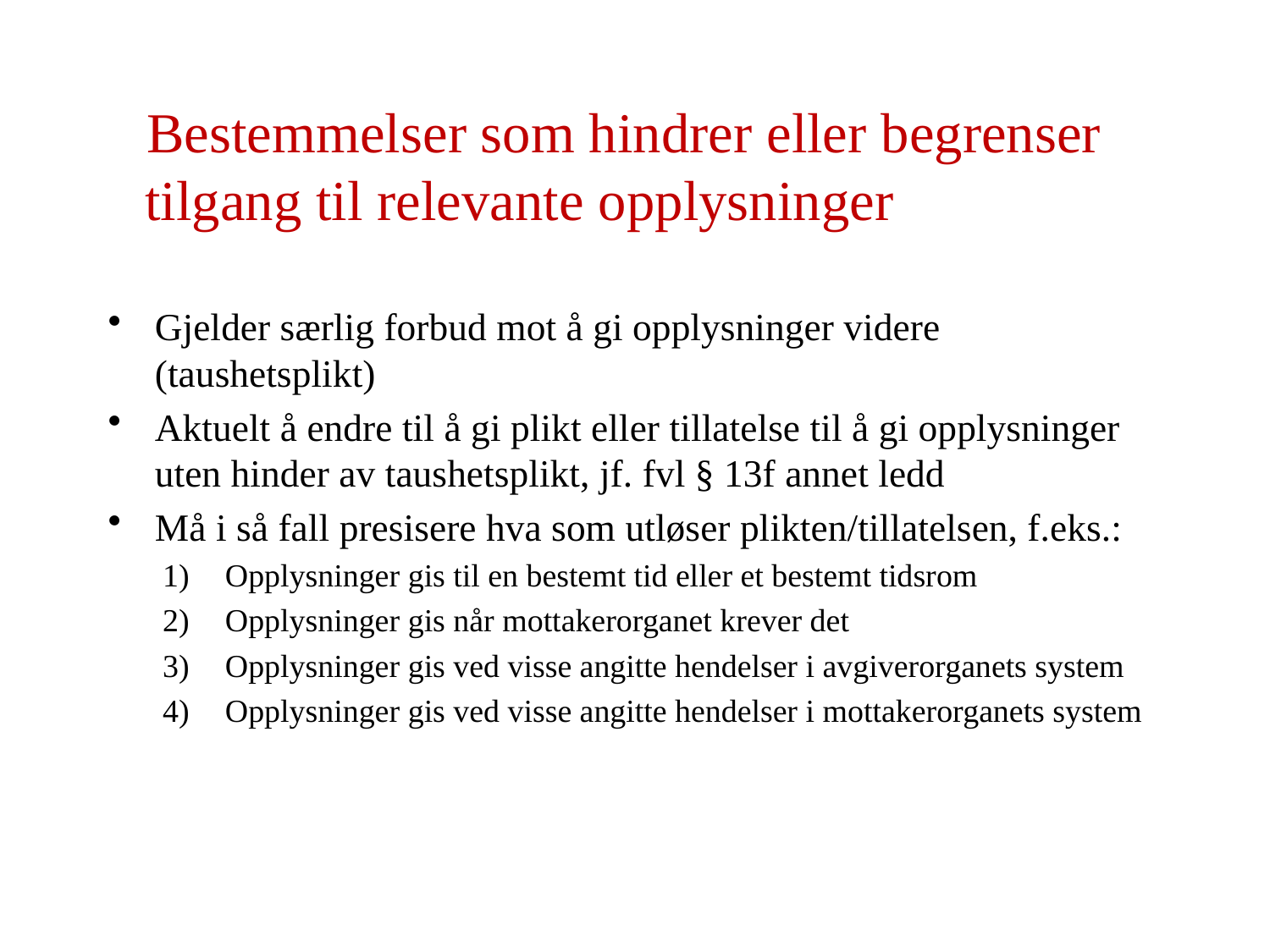

# Bestemmelser som hindrer eller begrenser tilgang til relevante opplysninger
Gjelder særlig forbud mot å gi opplysninger videre (taushetsplikt)
Aktuelt å endre til å gi plikt eller tillatelse til å gi opplysninger uten hinder av taushetsplikt, jf. fvl § 13f annet ledd
Må i så fall presisere hva som utløser plikten/tillatelsen, f.eks.:
Opplysninger gis til en bestemt tid eller et bestemt tidsrom
Opplysninger gis når mottakerorganet krever det
Opplysninger gis ved visse angitte hendelser i avgiverorganets system
Opplysninger gis ved visse angitte hendelser i mottakerorganets system